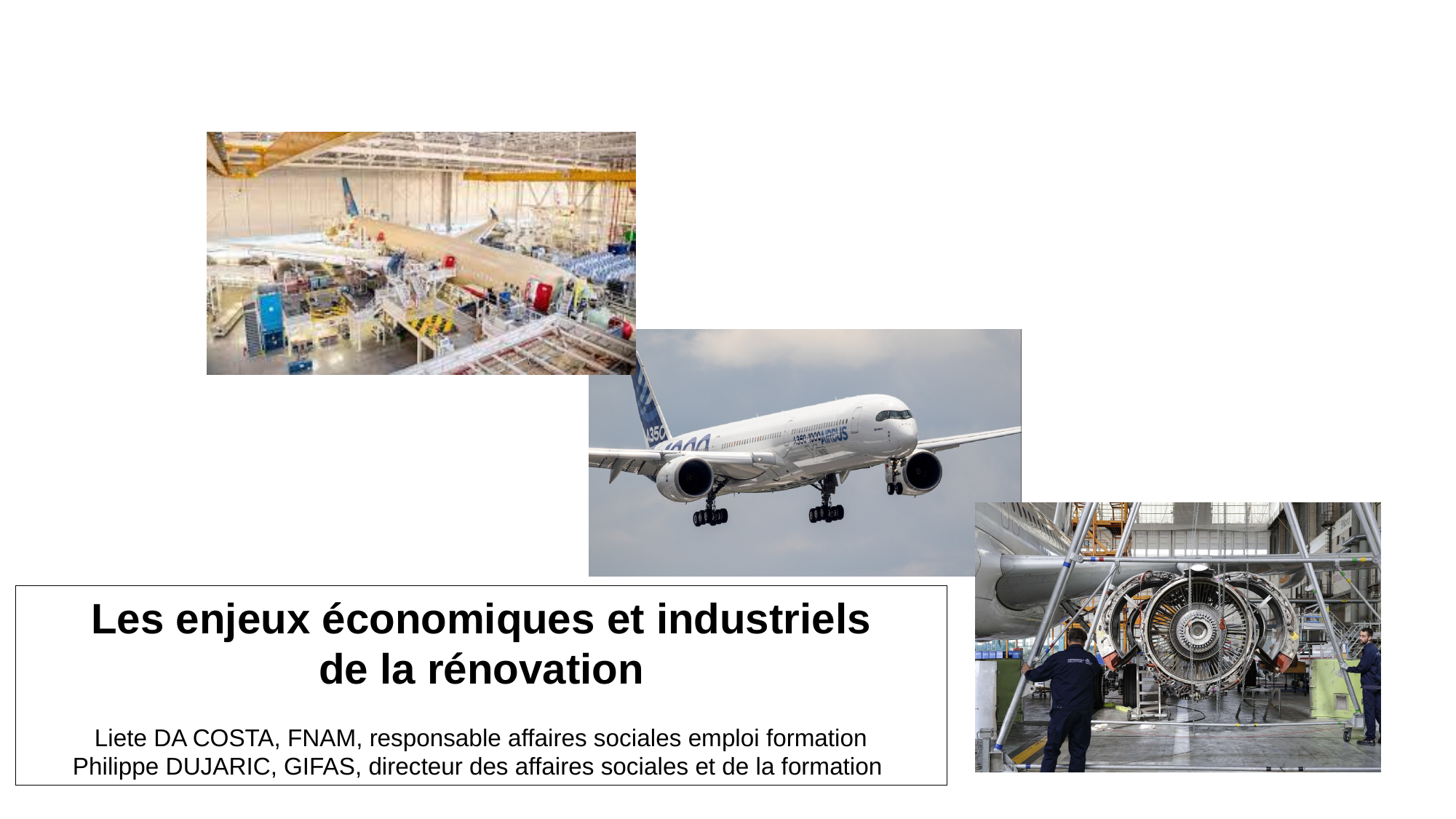

#
Les enjeux économiques et industriels
de la rénovation

Liete DA COSTA, FNAM, responsable affaires sociales emploi formation
Philippe DUJARIC, GIFAS, directeur des affaires sociales et de la formation